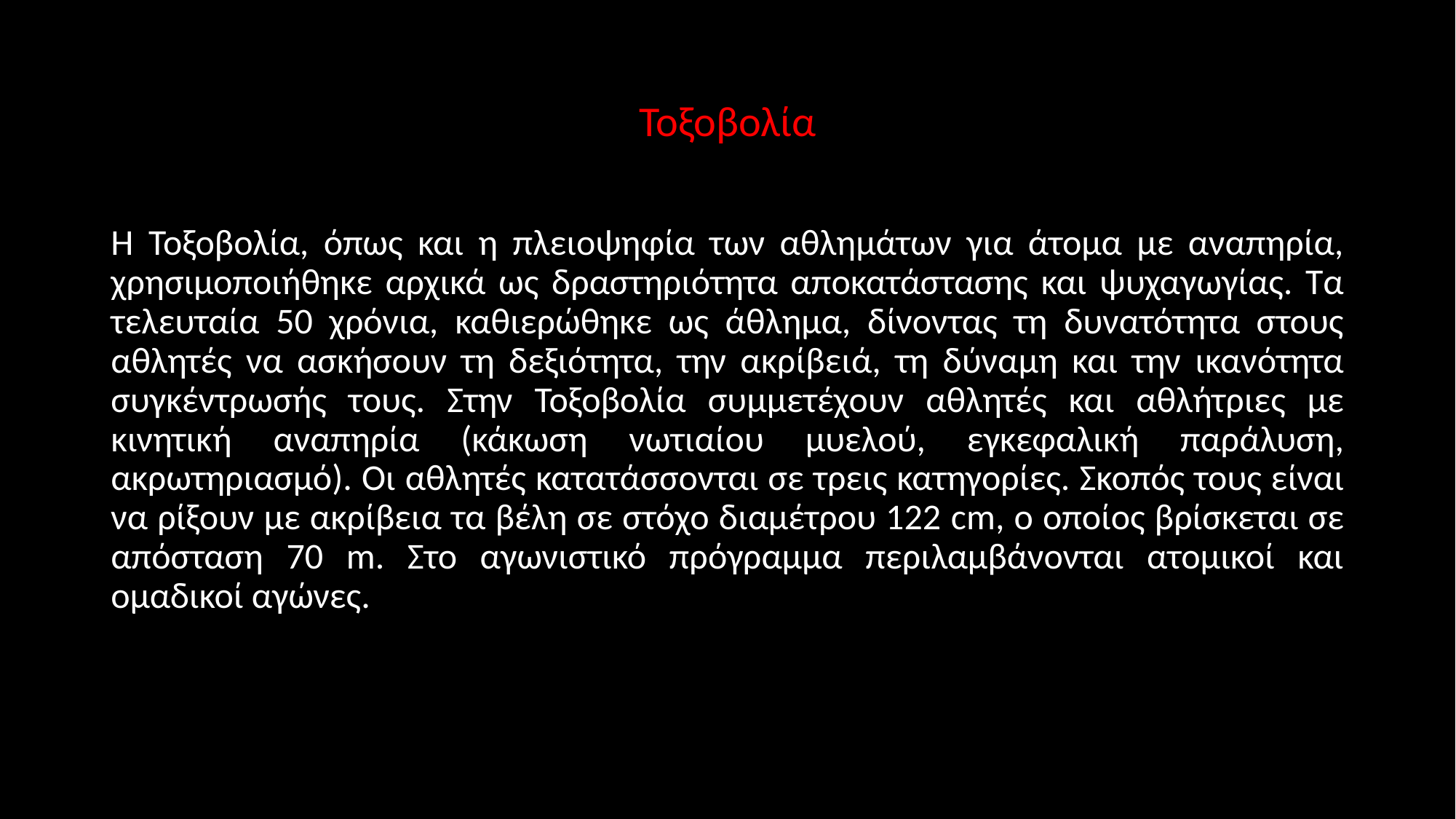

# Τοξοβολία
Η Τοξοβολία, όπως και η πλειοψηφία των αθλημάτων για άτομα με αναπηρία, χρησιμοποιήθηκε αρχικά ως δραστηριότητα αποκατάστασης και ψυχαγωγίας. Τα τελευταία 50 χρόνια, καθιερώθηκε ως άθλημα, δίνοντας τη δυνατότητα στους αθλητές να ασκήσουν τη δεξιότητα, την ακρίβειά, τη δύναμη και την ικανότητα συγκέντρωσής τους. Στην Τοξοβολία συμμετέχουν αθλητές και αθλήτριες με κινητική αναπηρία (κάκωση νωτιαίου μυελού, εγκεφαλική παράλυση, ακρωτηριασμό). Οι αθλητές κατατάσσονται σε τρεις κατηγορίες. Σκοπός τους είναι να ρίξουν με ακρίβεια τα βέλη σε στόχο διαμέτρου 122 cm, ο οποίος βρίσκεται σε απόσταση 70 m. Στο αγωνιστικό πρόγραμμα περιλαμβάνονται ατομικοί και ομαδικοί αγώνες.